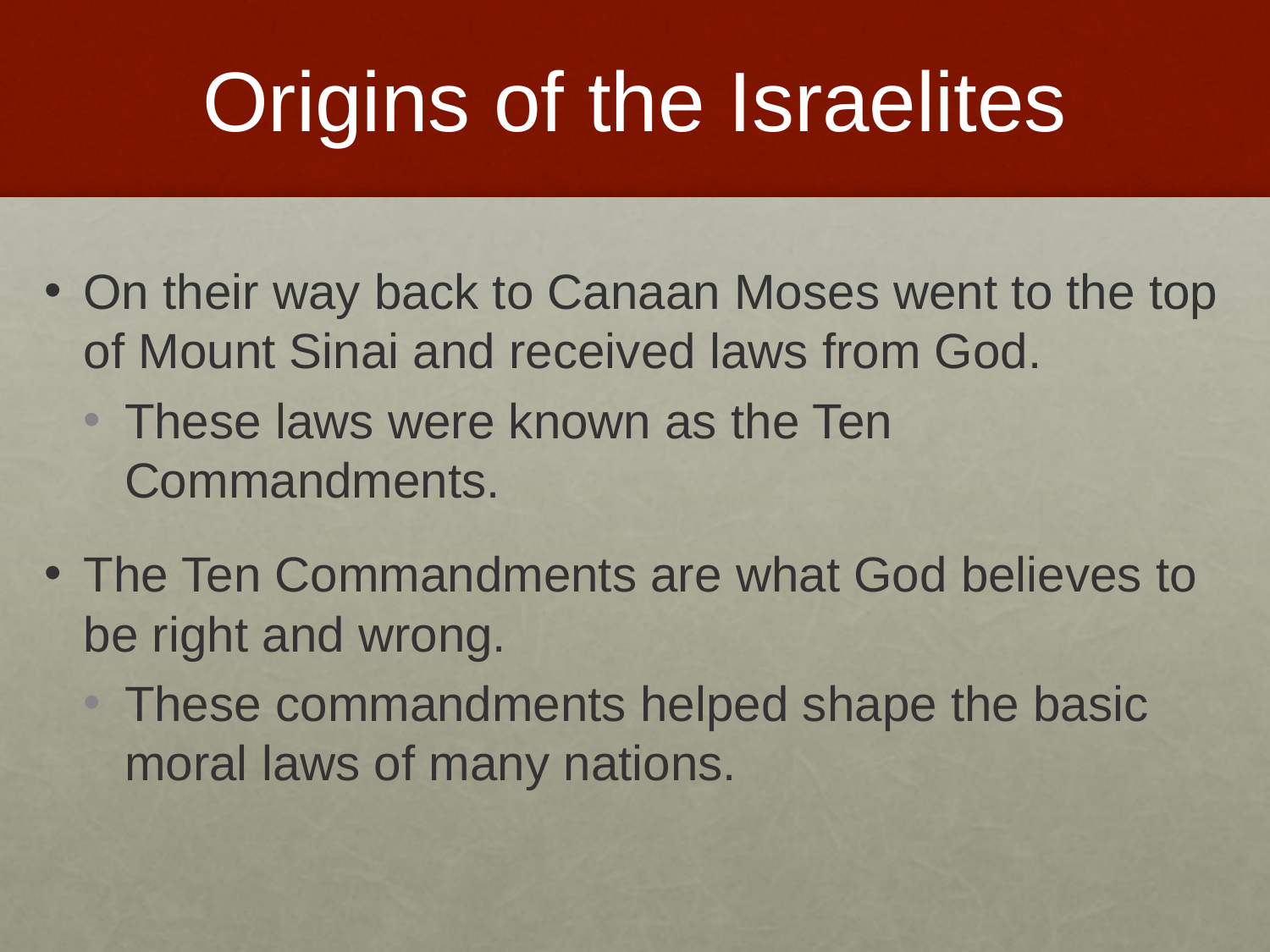

# Origins of the Israelites
On their way back to Canaan Moses went to the top of Mount Sinai and received laws from God.
These laws were known as the Ten Commandments.
The Ten Commandments are what God believes to be right and wrong.
These commandments helped shape the basic moral laws of many nations.